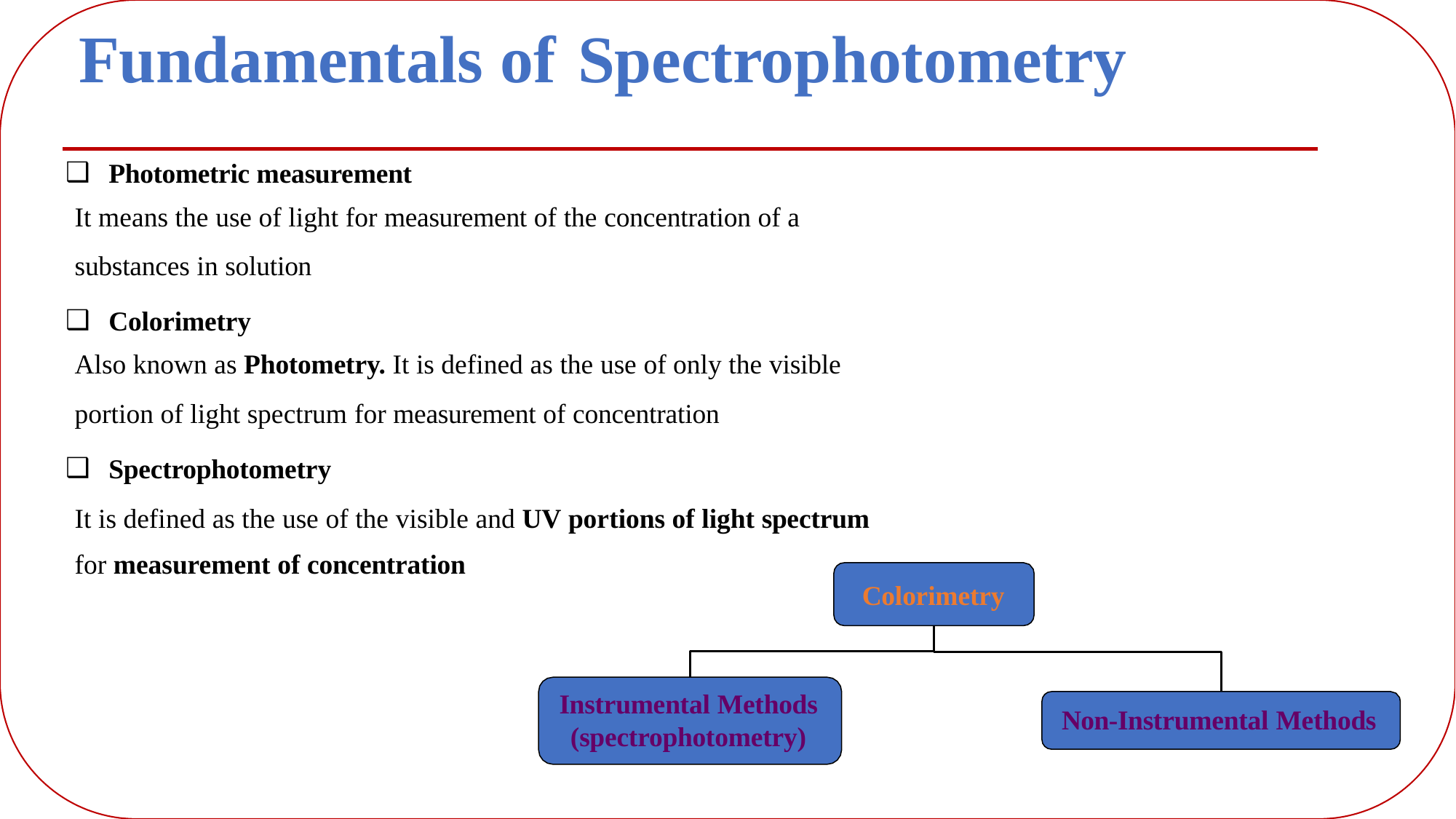

# Fundamentals of Spectrophotometry
Photometric measurement
It means the use of light for measurement of the concentration of a
substances in solution
Colorimetry
Also known as Photometry. It is defined as the use of only the visible
portion of light spectrum for measurement of concentration
Spectrophotometry
It is defined as the use of the visible and UV portions of light spectrum
for measurement of concentration
Colorimetry

Instrumental Methods (spectrophotometry)

Non-Instrumental Methods